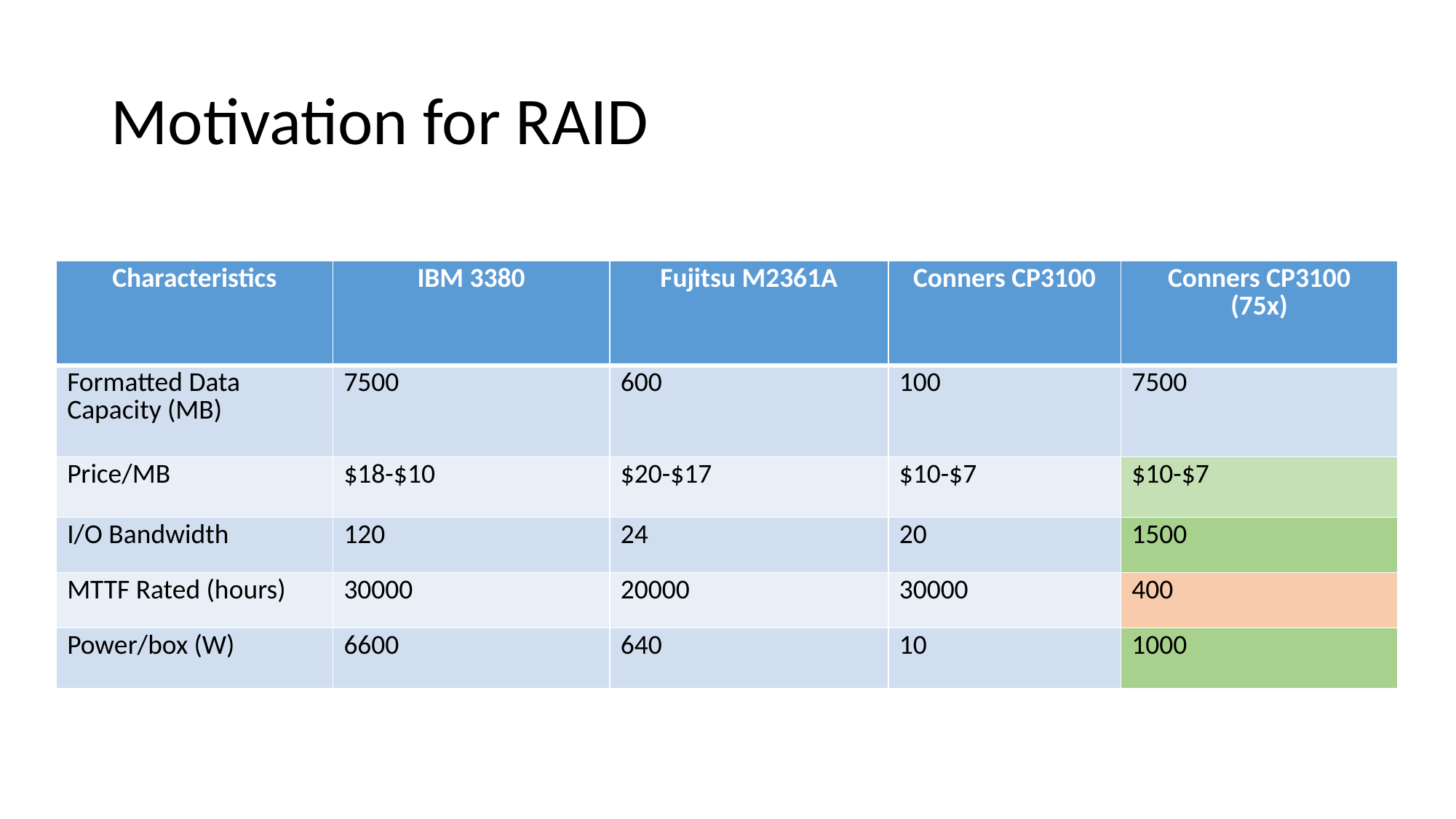

# Motivation for RAID
| Characteristics | IBM 3380 | Fujitsu M2361A | Conners CP3100 | Conners CP3100 (75x) |
| --- | --- | --- | --- | --- |
| Formatted Data Capacity (MB) | 7500 | 600 | 100 | 7500 |
| Price/MB | $18-$10 | $20-$17 | $10-$7 | $10-$7 |
| I/O Bandwidth | 120 | 24 | 20 | 1500 |
| MTTF Rated (hours) | 30000 | 20000 | 30000 | 400 |
| Power/box (W) | 6600 | 640 | 10 | 1000 |